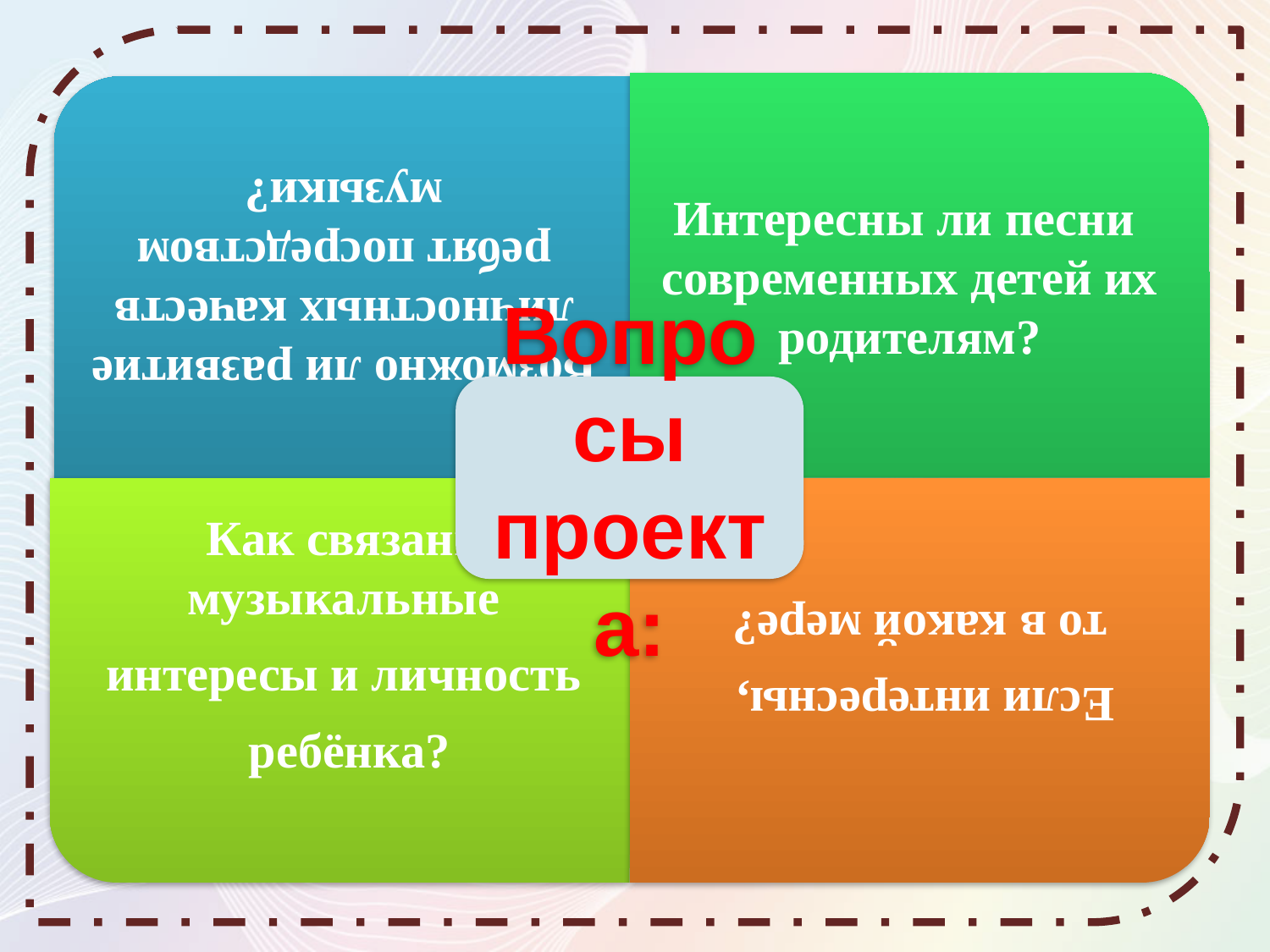

Возможно ли развитие личностных качеств ребят посредством музыки?
Интересны ли песни  современных детей их родителям?
Как связаны музыкальные
интересы и личность
ребёнка?

Если интересны,
то в какой мере?
Вопросы проекта: